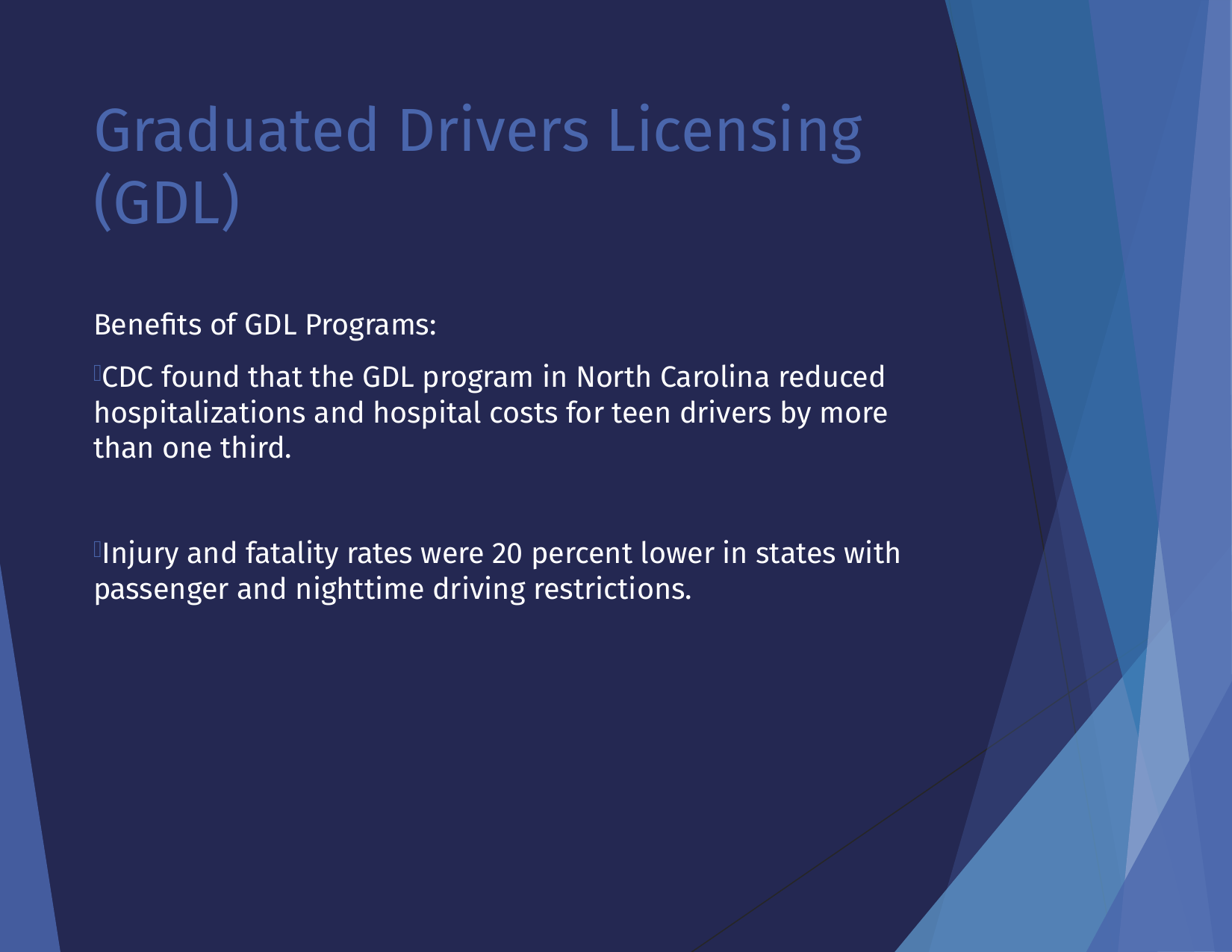

Graduated Drivers Licensing (GDL)
Benefits of GDL Programs:
CDC found that the GDL program in North Carolina reduced hospitalizations and hospital costs for teen drivers by more than one third.

Injury and fatality rates were 20 percent lower in states with passenger and nighttime driving restrictions.